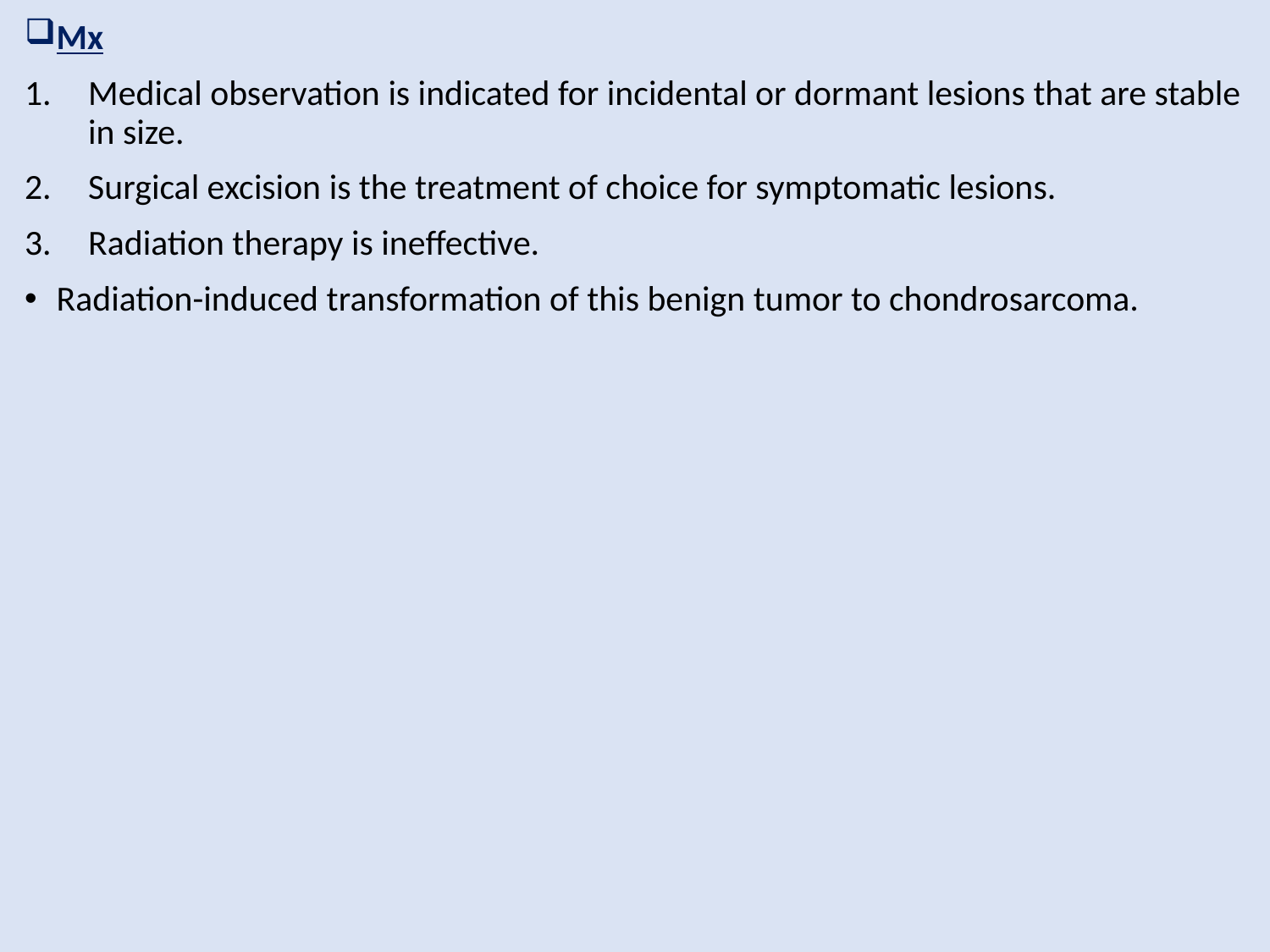

Mx
Medical observation is indicated for incidental or dormant lesions that are stable in size.
Surgical excision is the treatment of choice for symptomatic lesions.
Radiation therapy is ineffective.
Radiation-induced transformation of this benign tumor to chondrosarcoma.